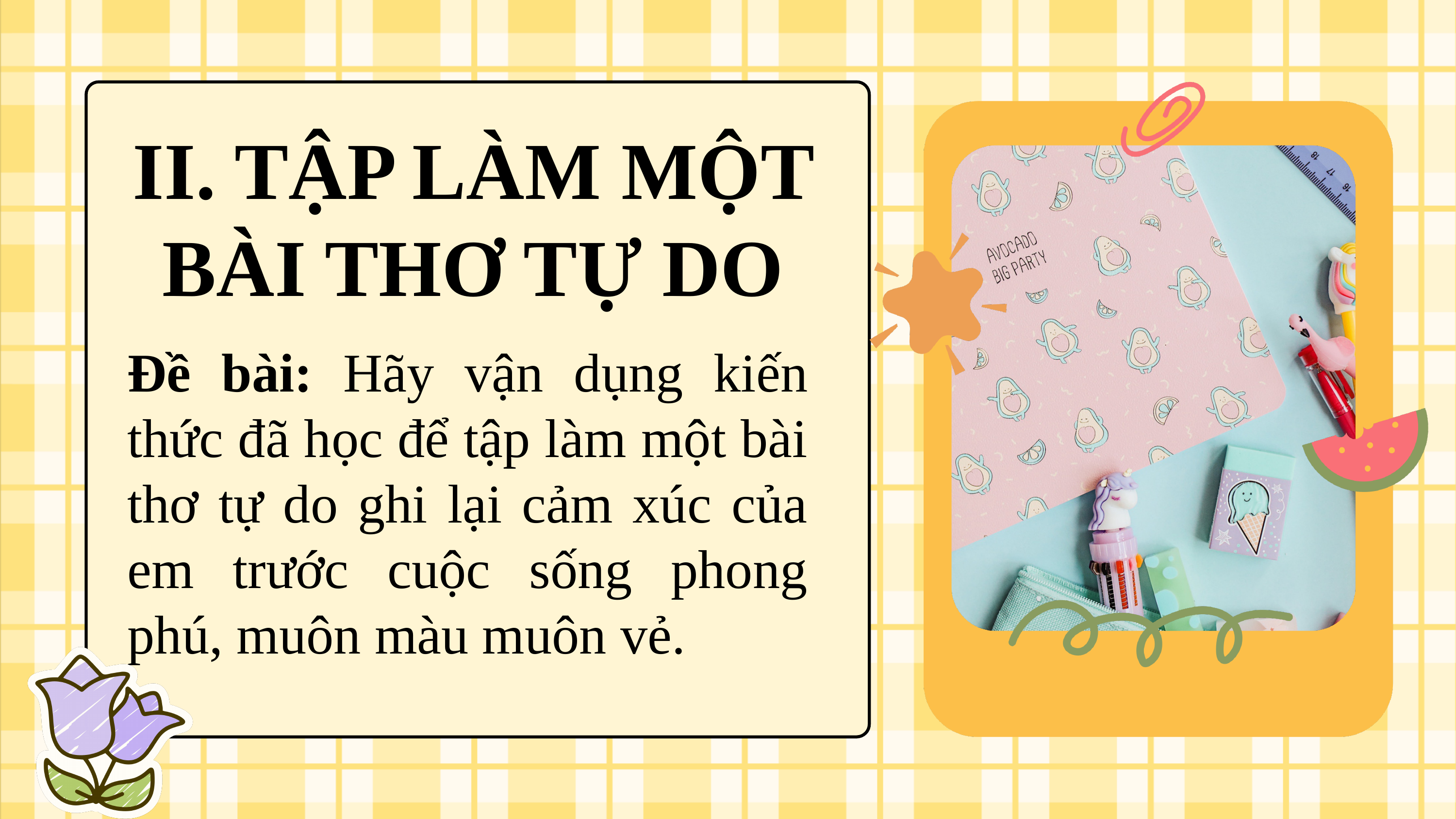

II. TẬP LÀM MỘT BÀI THƠ TỰ DO

Đề bài: Hãy vận dụng kiến thức đã học để tập làm một bài thơ tự do ghi lại cảm xúc của em trước cuộc sống phong phú, muôn màu muôn vẻ.